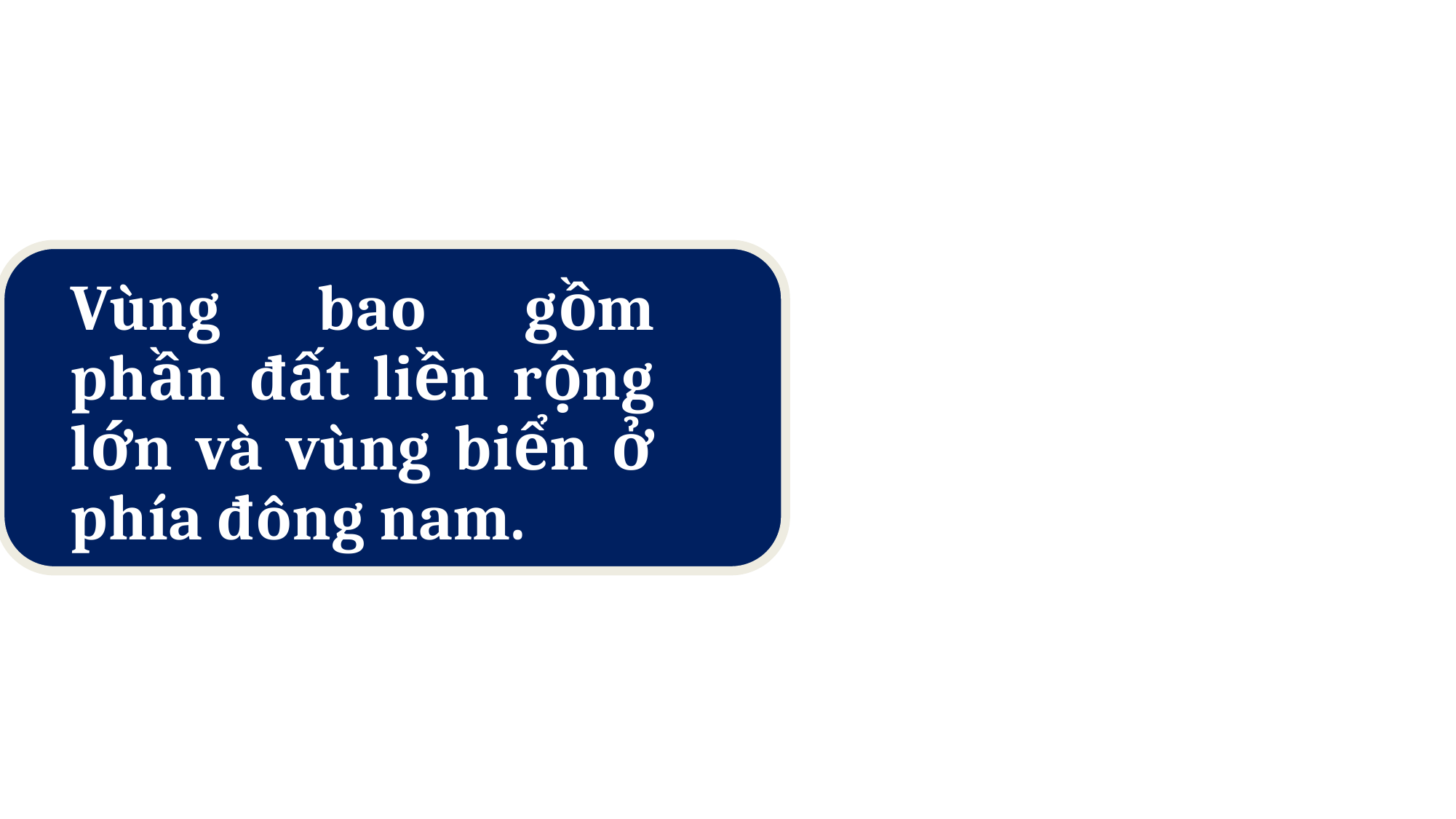

Vùng bao gồm phần đất liền rộng lớn và vùng biển ở phía đông nam.